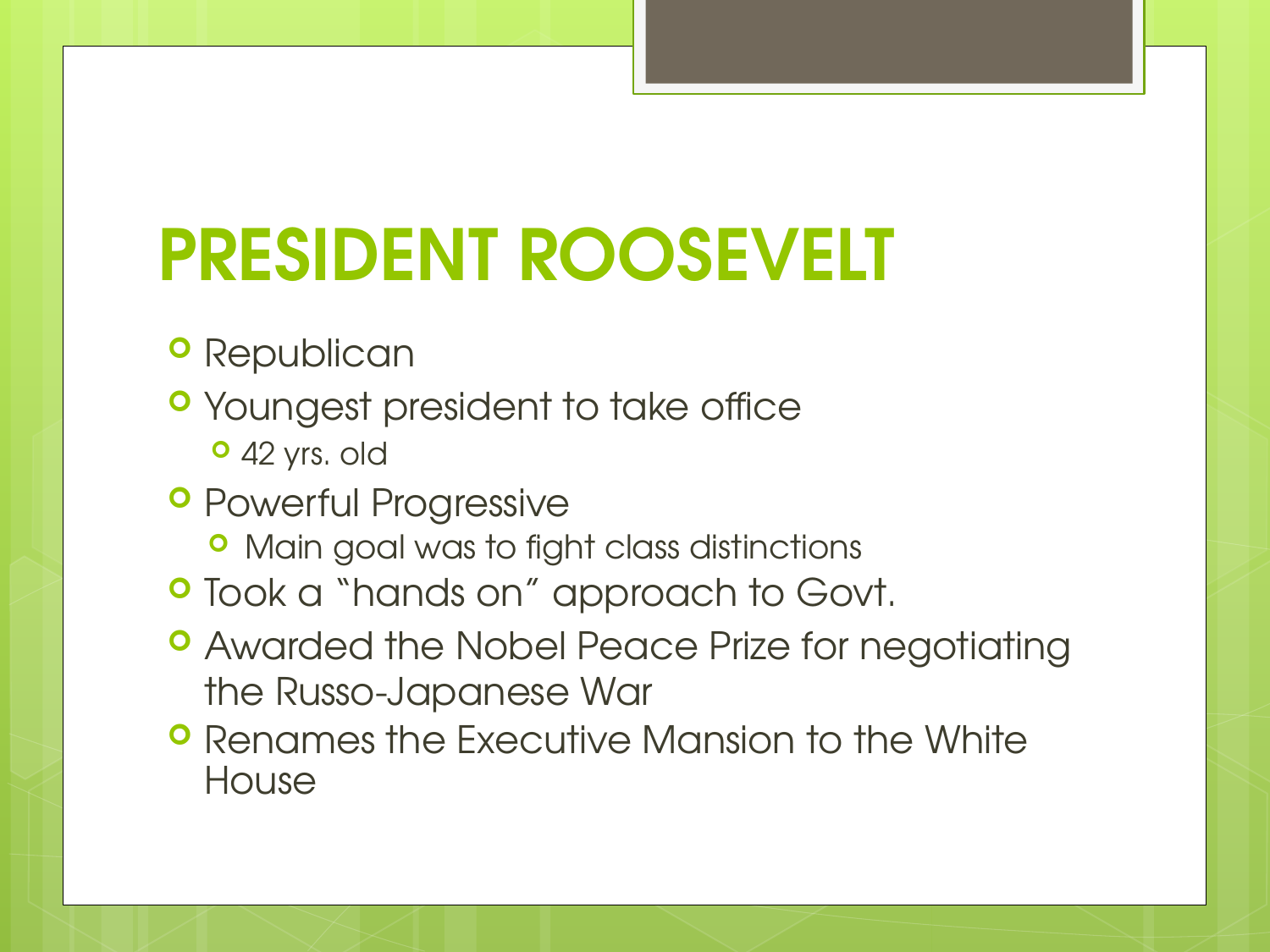

# PRESIDENT ROOSEVELT
Republican
Youngest president to take office
42 yrs. old
Powerful Progressive
Main goal was to fight class distinctions
Took a “hands on” approach to Govt.
Awarded the Nobel Peace Prize for negotiating the Russo-Japanese War
Renames the Executive Mansion to the White House